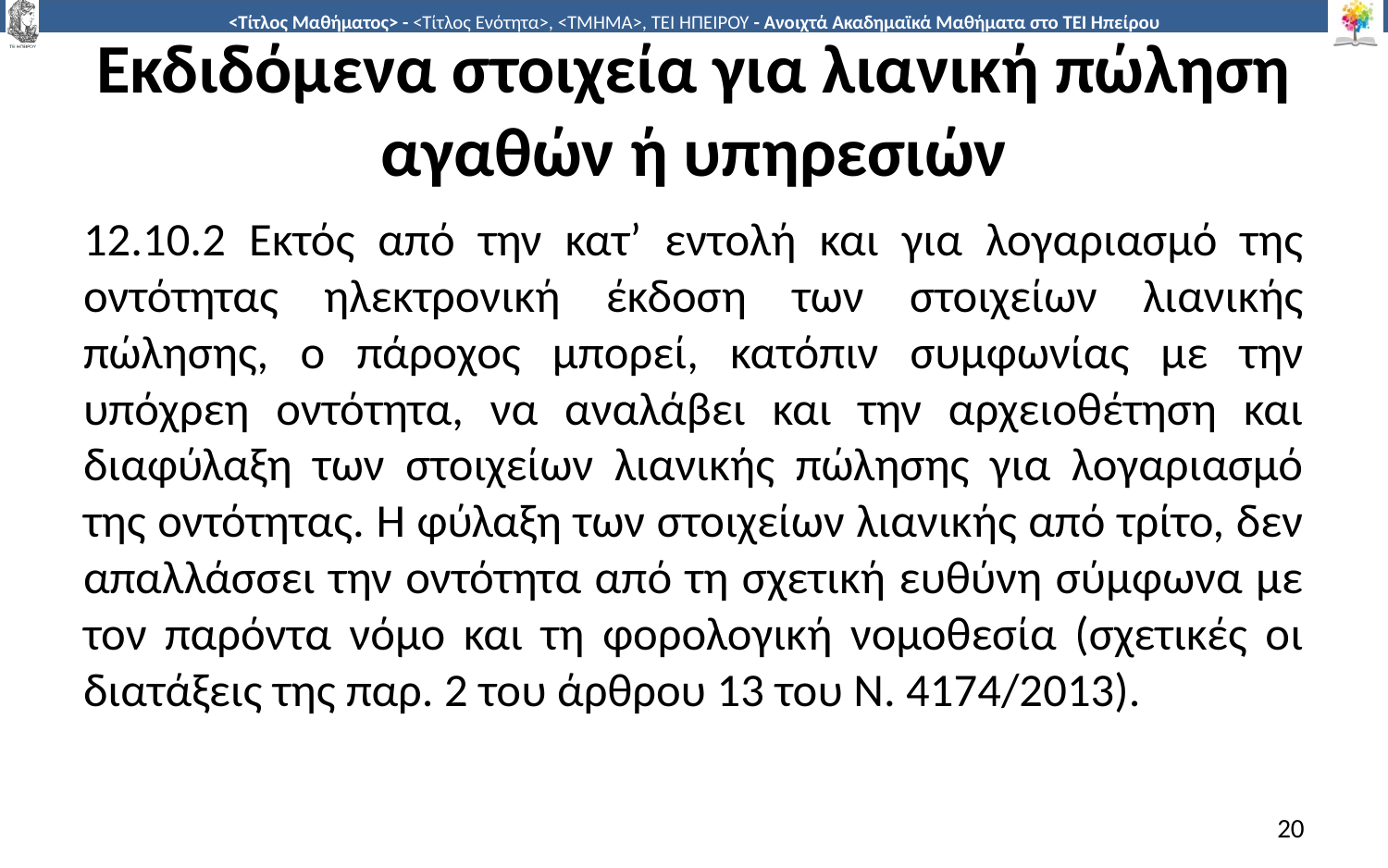

# Εκδιδόμενα στοιχεία για λιανική πώληση αγαθών ή υπηρεσιών
12.10.2 Εκτός από την κατ’ εντολή και για λογαριασμό της οντότητας ηλεκτρονική έκδοση των στοιχείων λιανικής πώλησης, ο πάροχος μπορεί, κατόπιν συμφωνίας με την υπόχρεη οντότητα, να αναλάβει και την αρχειοθέτηση και διαφύλαξη των στοιχείων λιανικής πώλησης για λογαριασμό της οντότητας. Η φύλαξη των στοιχείων λιανικής από τρίτο, δεν απαλλάσσει την οντότητα από τη σχετική ευθύνη σύμφωνα με τον παρόντα νόμο και τη φορολογική νομοθεσία (σχετικές οι διατάξεις της παρ. 2 του άρθρου 13 του Ν. 4174/2013).

20